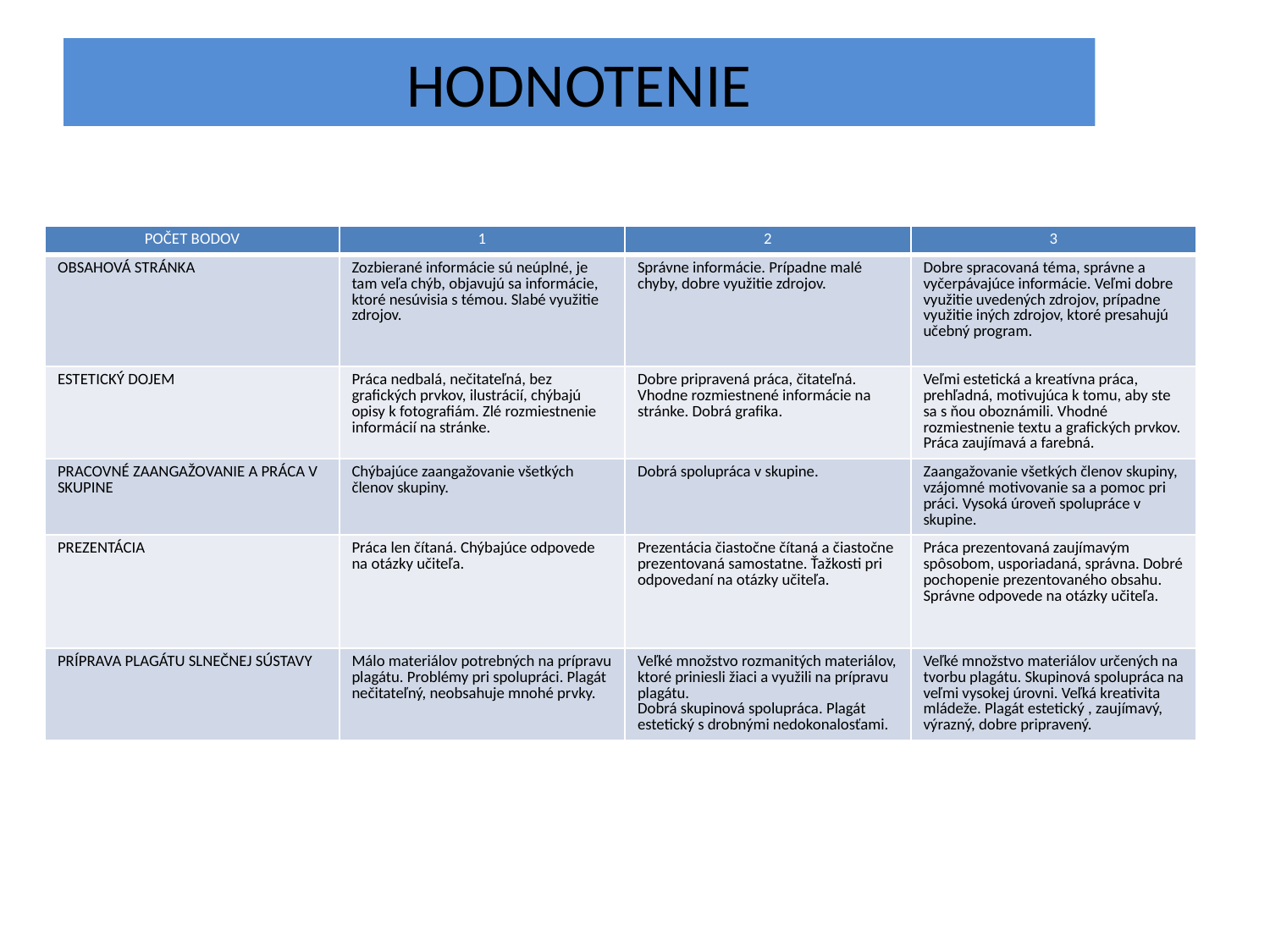

# HODNOTENIE
| POČET BODOV | 1 | 2 | 3 |
| --- | --- | --- | --- |
| OBSAHOVÁ STRÁNKA | Zozbierané informácie sú neúplné, je tam veľa chýb, objavujú sa informácie, ktoré nesúvisia s témou. Slabé využitie zdrojov. | Správne informácie. Prípadne malé chyby, dobre využitie zdrojov. | Dobre spracovaná téma, správne a vyčerpávajúce informácie. Veľmi dobre využitie uvedených zdrojov, prípadne využitie iných zdrojov, ktoré presahujú učebný program. |
| ESTETICKÝ DOJEM | Práca nedbalá, nečitateľná, bez grafických prvkov, ilustrácií, chýbajú opisy k fotografiám. Zlé rozmiestnenie informácií na stránke. | Dobre pripravená práca, čitateľná. Vhodne rozmiestnené informácie na stránke. Dobrá grafika. | Veľmi estetická a kreatívna práca, prehľadná, motivujúca k tomu, aby ste sa s ňou oboznámili. Vhodné rozmiestnenie textu a grafických prvkov. Práca zaujímavá a farebná. |
| PRACOVNÉ ZAANGAŽOVANIE A PRÁCA V SKUPINE | Chýbajúce zaangažovanie všetkých členov skupiny. | Dobrá spolupráca v skupine. | Zaangažovanie všetkých členov skupiny, vzájomné motivovanie sa a pomoc pri práci. Vysoká úroveň spolupráce v skupine. |
| PREZENTÁCIA | Práca len čítaná. Chýbajúce odpovede na otázky učiteľa. | Prezentácia čiastočne čítaná a čiastočne prezentovaná samostatne. Ťažkosti pri odpovedaní na otázky učiteľa. | Práca prezentovaná zaujímavým spôsobom, usporiadaná, správna. Dobré pochopenie prezentovaného obsahu. Správne odpovede na otázky učiteľa. |
| PRÍPRAVA PLAGÁTU SLNEČNEJ SÚSTAVY | Málo materiálov potrebných na prípravu plagátu. Problémy pri spolupráci. Plagát nečitateľný, neobsahuje mnohé prvky. | Veľké množstvo rozmanitých materiálov, ktoré priniesli žiaci a využili na prípravu plagátu. Dobrá skupinová spolupráca. Plagát estetický s drobnými nedokonalosťami. | Veľké množstvo materiálov určených na tvorbu plagátu. Skupinová spolupráca na veľmi vysokej úrovni. Veľká kreativita mládeže. Plagát estetický , zaujímavý, výrazný, dobre pripravený. |